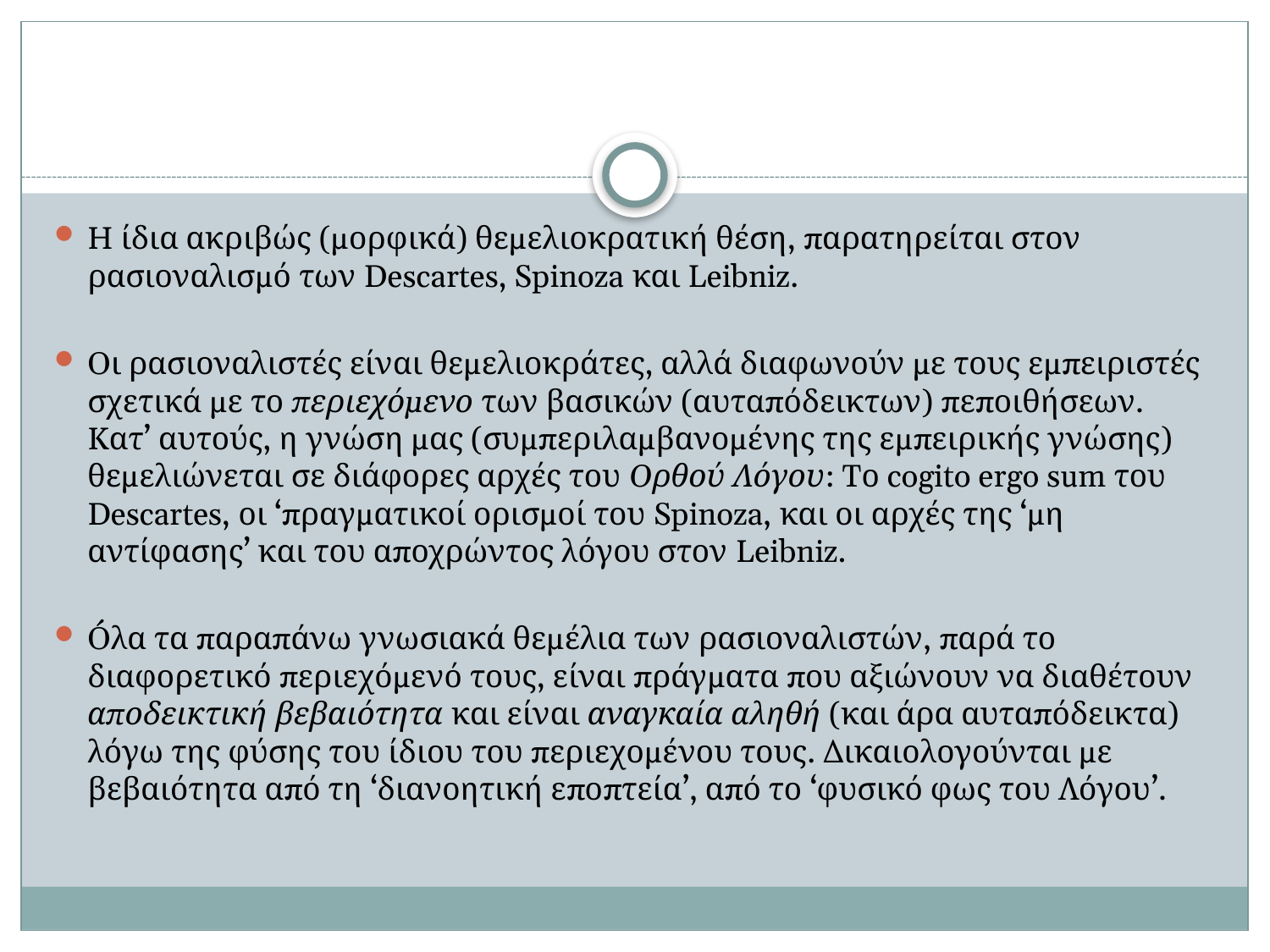

#
Η ίδια ακριβώς (μορφικά) θεμελιοκρατική θέση, παρατηρείται στον ρασιοναλισμό των Descartes, Spinoza και Leibniz.

Οι ρασιοναλιστές είναι θεμελιοκράτες, αλλά διαφωνούν με τους εμπειριστές σχετικά με το περιεχόμενο των βασικών (αυταπόδεικτων) πεποιθήσεων. Κατ’ αυτούς, η γνώση μας (συμπεριλαμβανομένης της εμπειρικής γνώσης) θεμελιώνεται σε διάφορες αρχές του Ορθού Λόγου: Το cogito ergo sum του Descartes, οι ‘πραγματικοί ορισμοί του Spinoza, και οι αρχές της ‘μη αντίφασης’ και του αποχρώντος λόγου στον Leibniz.

Όλα τα παραπάνω γνωσιακά θεμέλια των ρασιοναλιστών, παρά το διαφορετικό περιεχόμενό τους, είναι πράγματα που αξιώνουν να διαθέτουν αποδεικτική βεβαιότητα και είναι αναγκαία αληθή (και άρα αυταπόδεικτα) λόγω της φύσης του ίδιου του περιεχομένου τους. Δικαιολογούνται με βεβαιότητα από τη ‘διανοητική εποπτεία’, από το ‘φυσικό φως του Λόγου’.